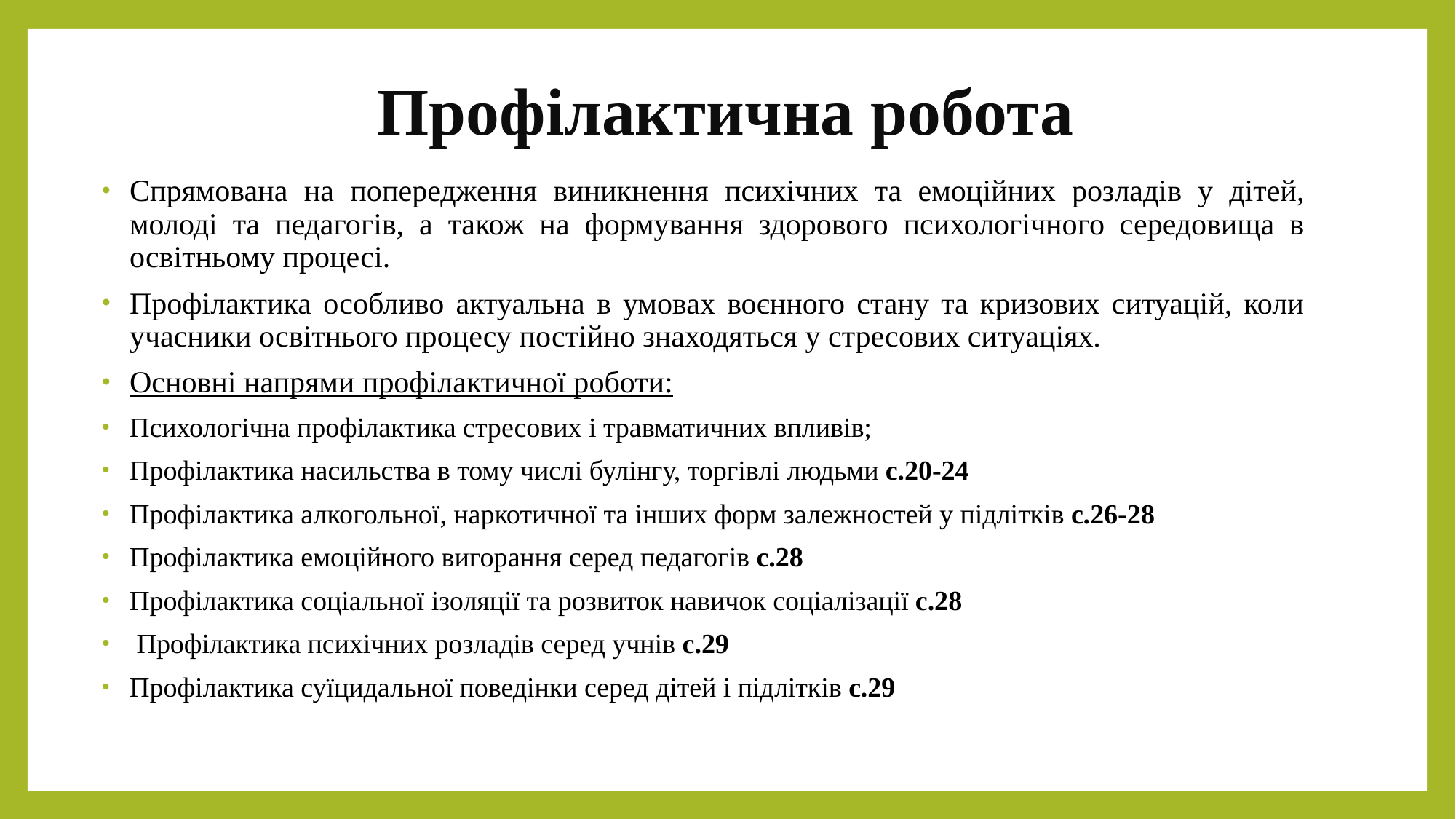

# Профілактична робота
Спрямована на попередження виникнення психічних та емоційних розладів у дітей, молоді та педагогів, а також на формування здорового психологічного середовища в освітньому процесі.
Профілактика особливо актуальна в умовах воєнного стану та кризових ситуацій, коли учасники освітнього процесу постійно знаходяться у стресових ситуаціях.
Основні напрями профілактичної роботи:
Психологічна профілактика стресових і травматичних впливів;
Профілактика насильства в тому числі булінгу, торгівлі людьми с.20-24
Профілактика алкогольної, наркотичної та інших форм залежностей у підлітків с.26-28
Профілактика емоційного вигорання серед педагогів с.28
Профілактика соціальної ізоляції та розвиток навичок соціалізації с.28
 Профілактика психічних розладів серед учнів с.29
Профілактика суїцидальної поведінки серед дітей і підлітків с.29